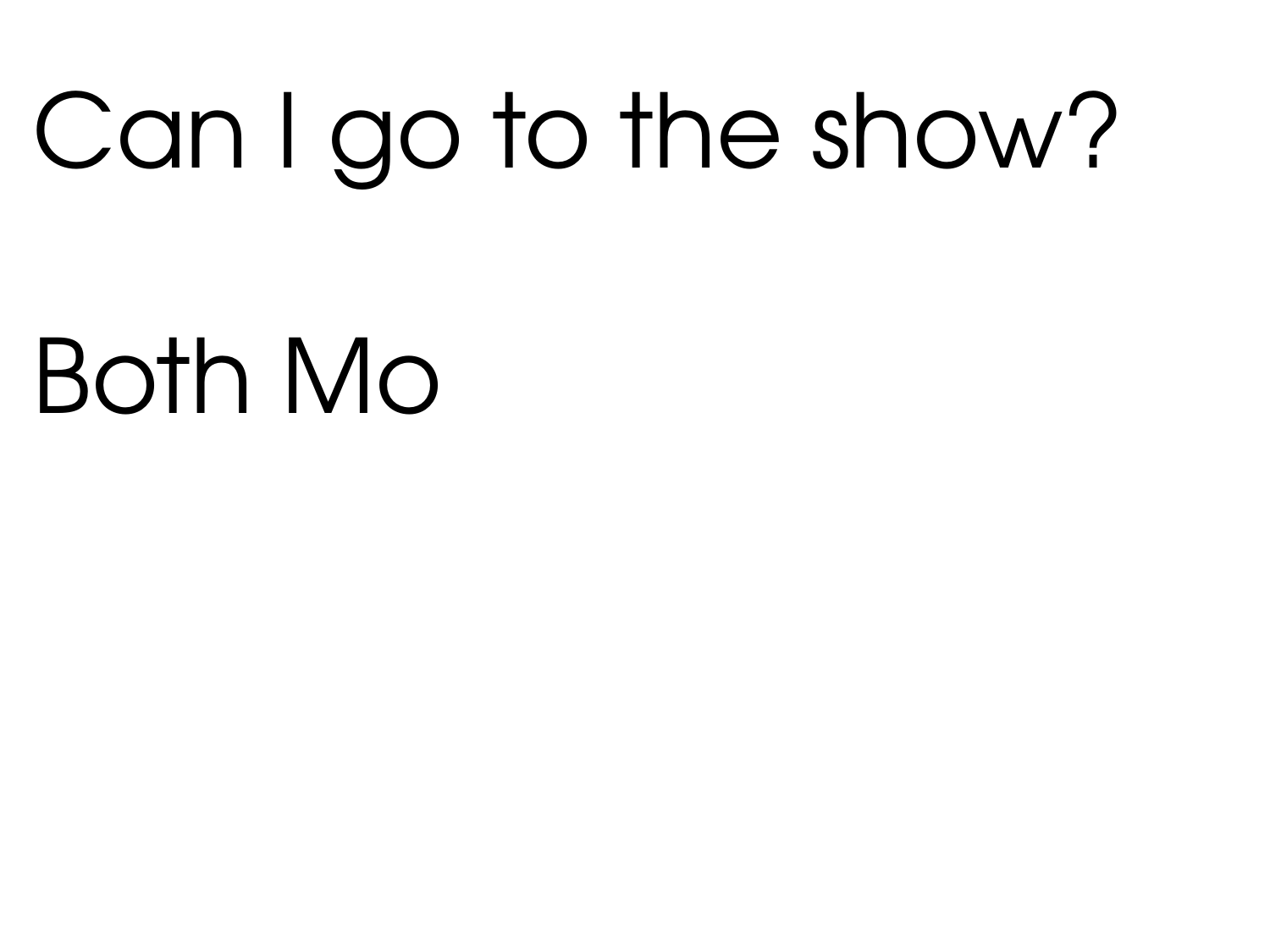

Can I go to the show?

Both Mo